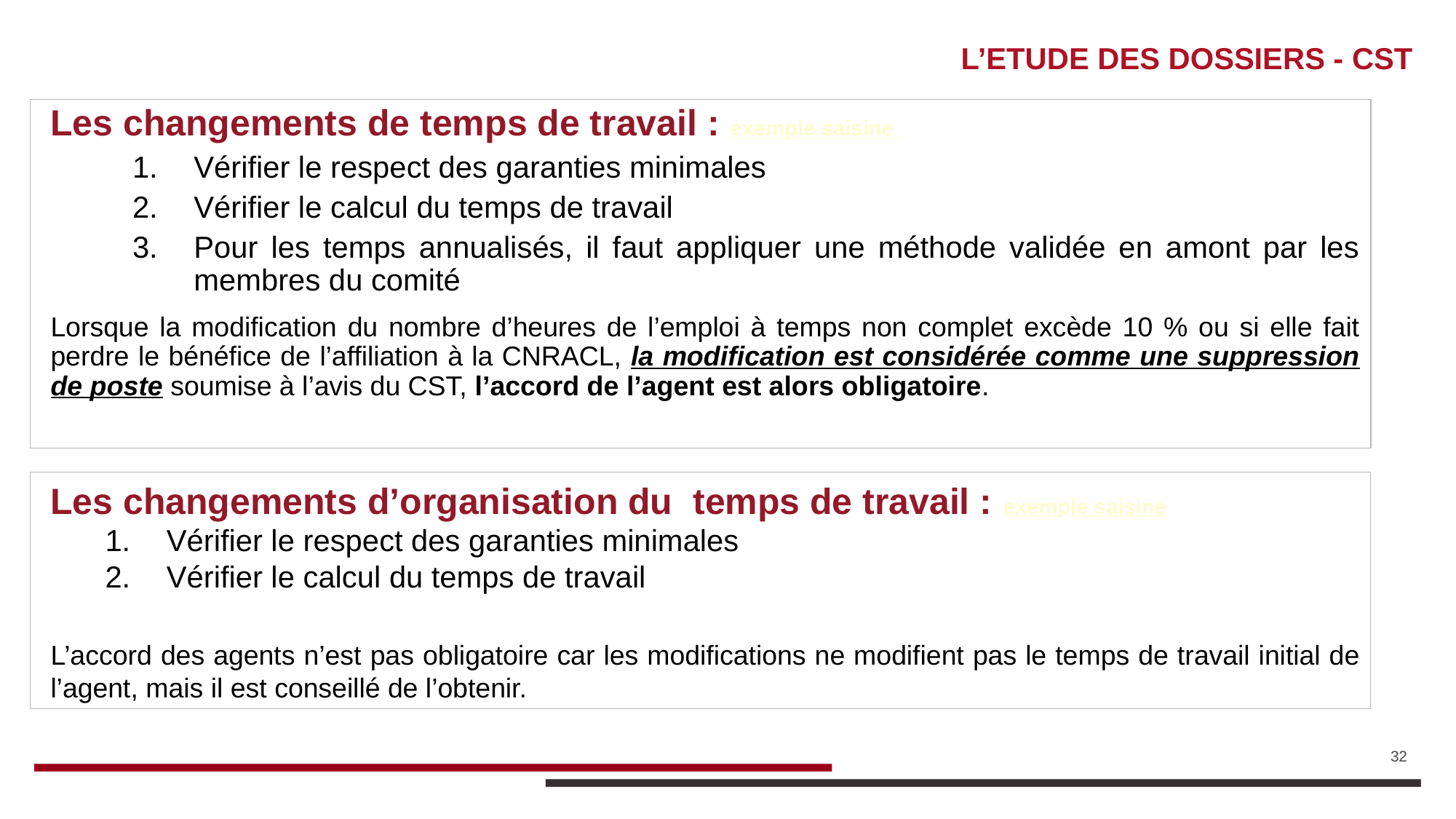

# L’ETUDE DES DOSSIERS - CST

Les changements de temps de travail : exemple saisine
Vérifier le respect des garanties minimales
Vérifier le calcul du temps de travail
Pour les temps annualisés, il faut appliquer une méthode validée en amont par les membres du comité
Lorsque la modification du nombre d’heures de l’emploi à temps non complet excède 10 % ou si elle fait perdre le bénéfice de l’affiliation à la CNRACL, la modification est considérée comme une suppression de poste soumise à l’avis du CST, l’accord de l’agent est alors obligatoire.

Les changements d’organisation du  temps de travail : exemple saisine
Vérifier le respect des garanties minimales
Vérifier le calcul du temps de travail

L’accord des agents n’est pas obligatoire car les modifications ne modifient pas le temps de travail initial de l’agent, mais il est conseillé de l’obtenir.
32